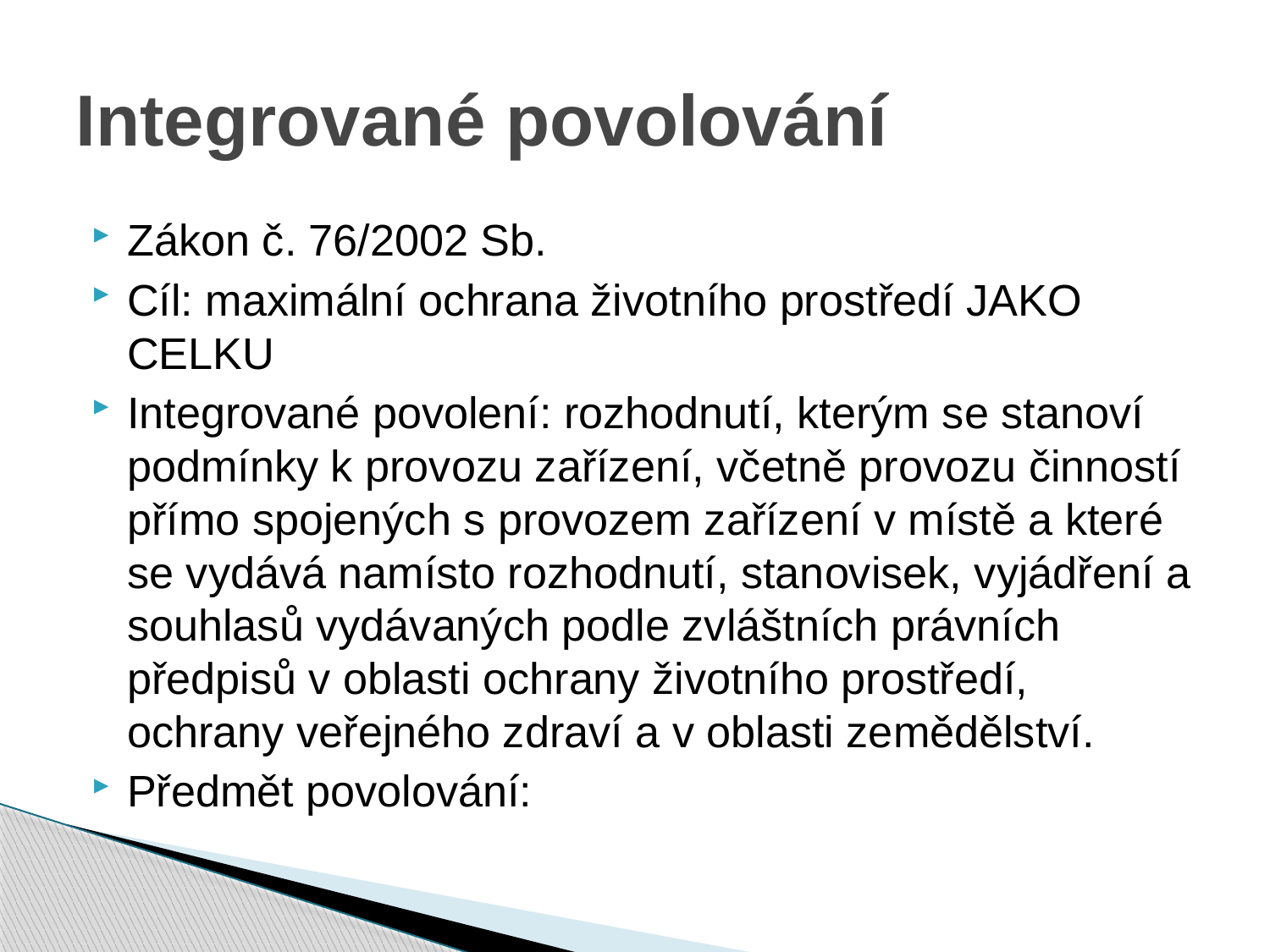

# Integrované povolování
Zákon č. 76/2002 Sb.
Cíl: maximální ochrana životního prostředí JAKO CELKU
Integrované povolení: rozhodnutí, kterým se stanoví podmínky k provozu zařízení, včetně provozu činností přímo spojených s provozem zařízení v místě a které se vydává namísto rozhodnutí, stanovisek, vyjádření a souhlasů vydávaných podle zvláštních právních předpisů v oblasti ochrany životního prostředí, ochrany veřejného zdraví a v oblasti zemědělství.
Předmět povolování: